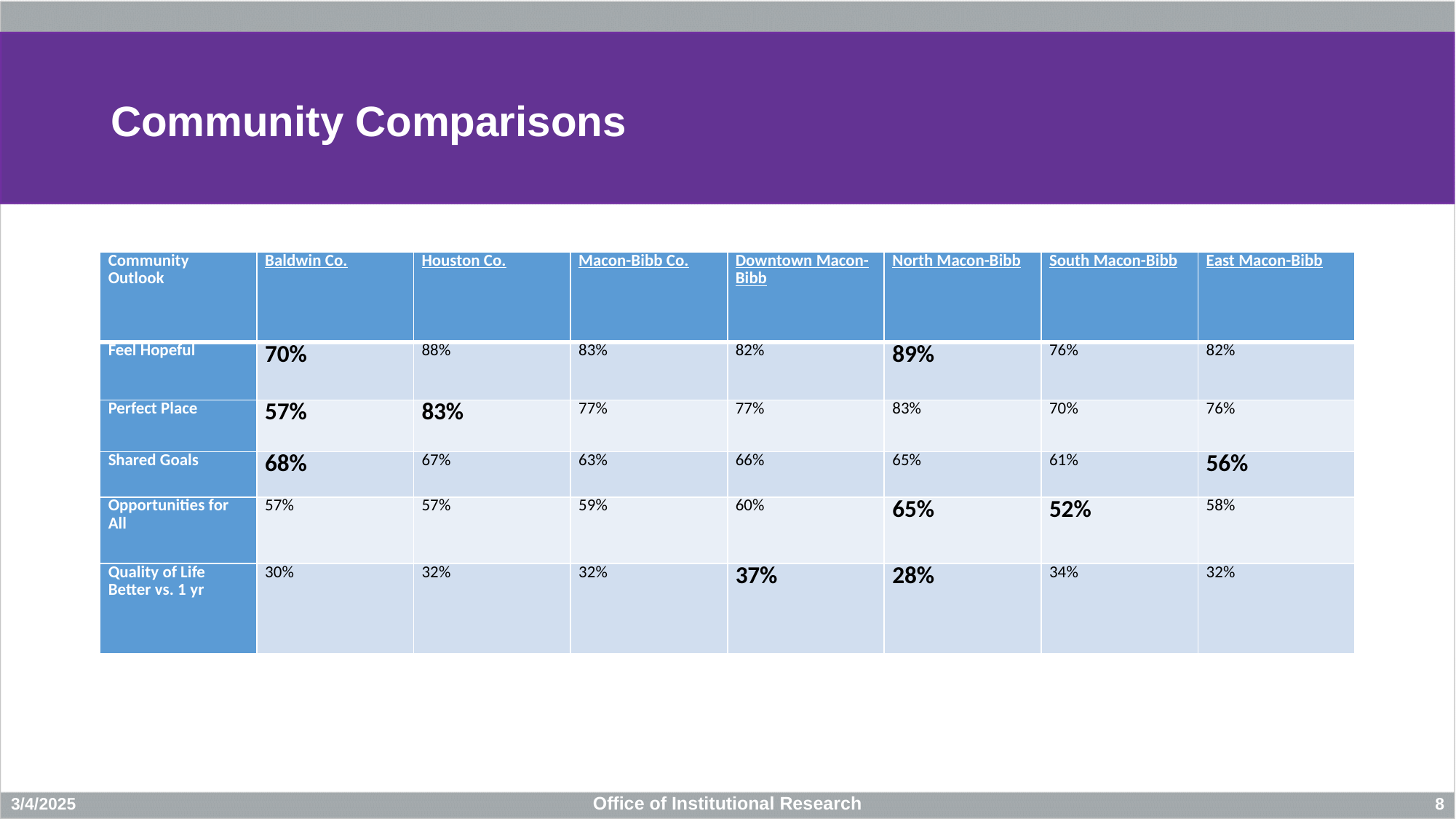

# Community Comparisons
| Community Outlook | Baldwin Co. | Houston Co. | Macon-Bibb Co. | Downtown Macon-Bibb | North Macon-Bibb | South Macon-Bibb | East Macon-Bibb |
| --- | --- | --- | --- | --- | --- | --- | --- |
| Feel Hopeful | 70% | 88% | 83% | 82% | 89% | 76% | 82% |
| Perfect Place | 57% | 83% | 77% | 77% | 83% | 70% | 76% |
| Shared Goals | 68% | 67% | 63% | 66% | 65% | 61% | 56% |
| Opportunities for All | 57% | 57% | 59% | 60% | 65% | 52% | 58% |
| Quality of Life Better vs. 1 yr | 30% | 32% | 32% | 37% | 28% | 34% | 32% |
Office of Institutional Research
3/4/2025
8